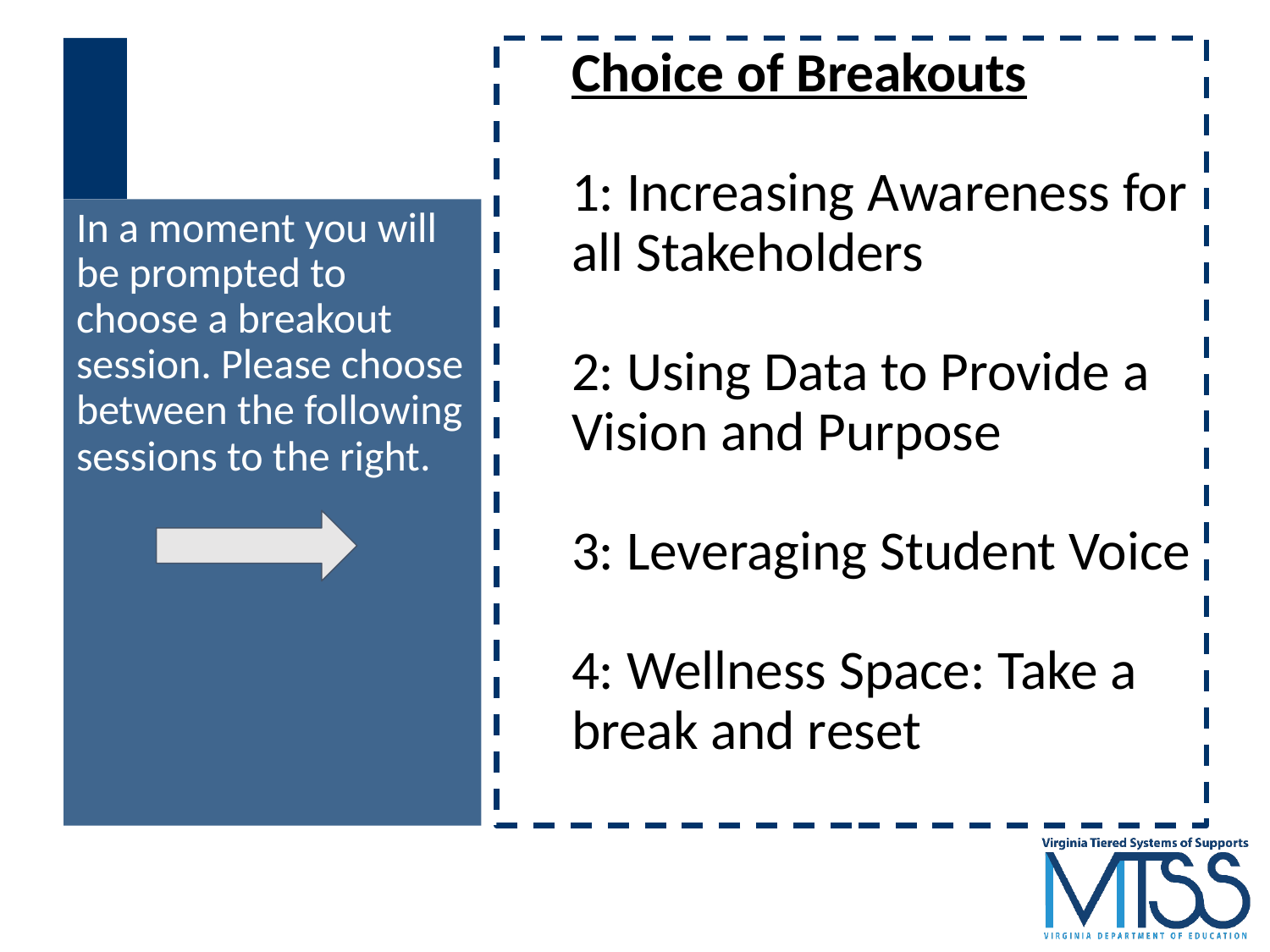

Choice of Breakouts

1: Increasing Awareness for all Stakeholders

2: Using Data to Provide a Vision and Purpose

3: Leveraging Student Voice

4: Wellness Space: Take a break and reset
In a moment you will be prompted to choose a breakout session. Please choose between the following sessions to the right.